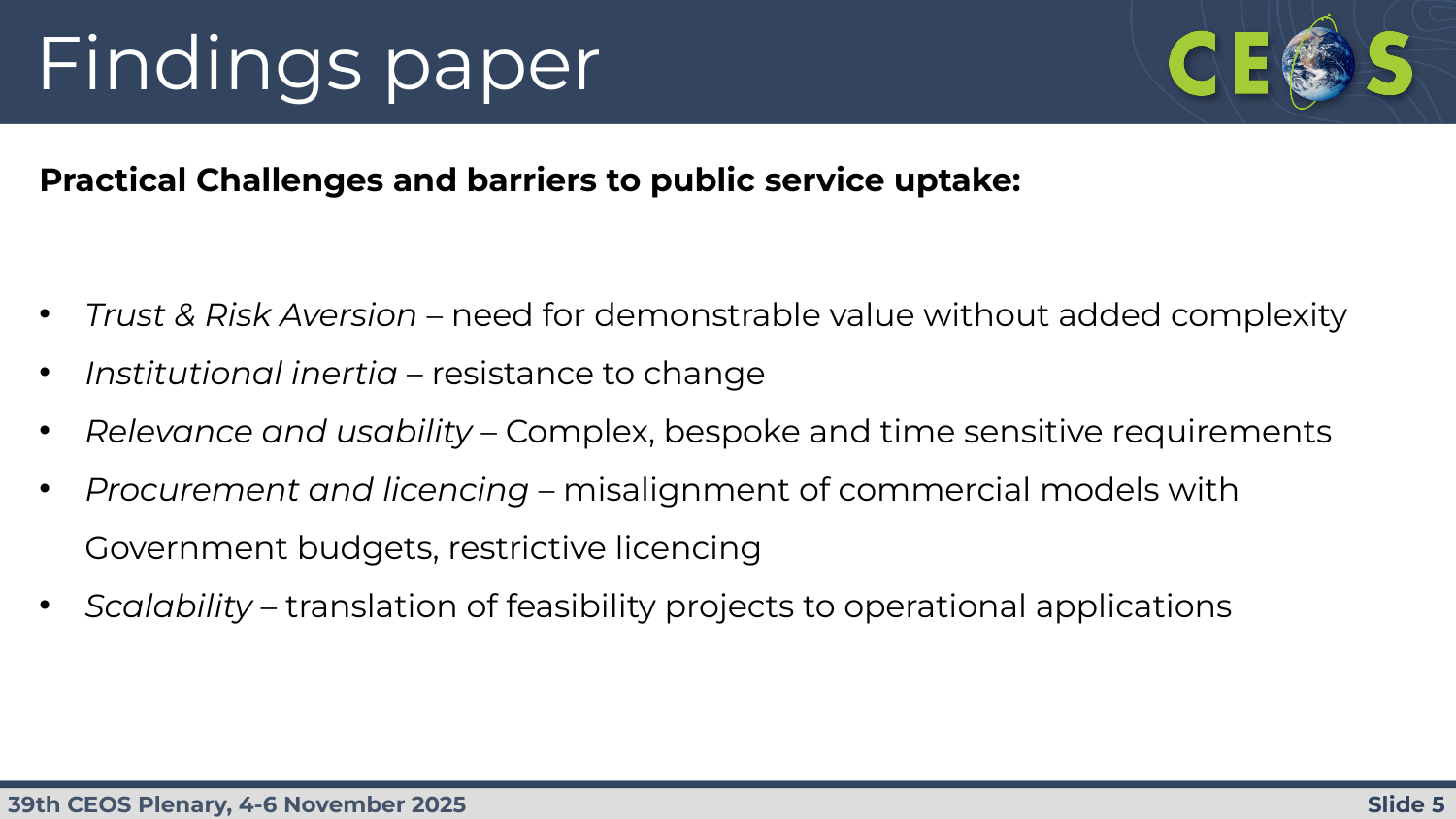

Findings paper
Practical Challenges and barriers to public service uptake:

Trust & Risk Aversion – need for demonstrable value without added complexity
Institutional inertia – resistance to change
Relevance and usability – Complex, bespoke and time sensitive requirements
Procurement and licencing – misalignment of commercial models with Government budgets, restrictive licencing
Scalability – translation of feasibility projects to operational applications